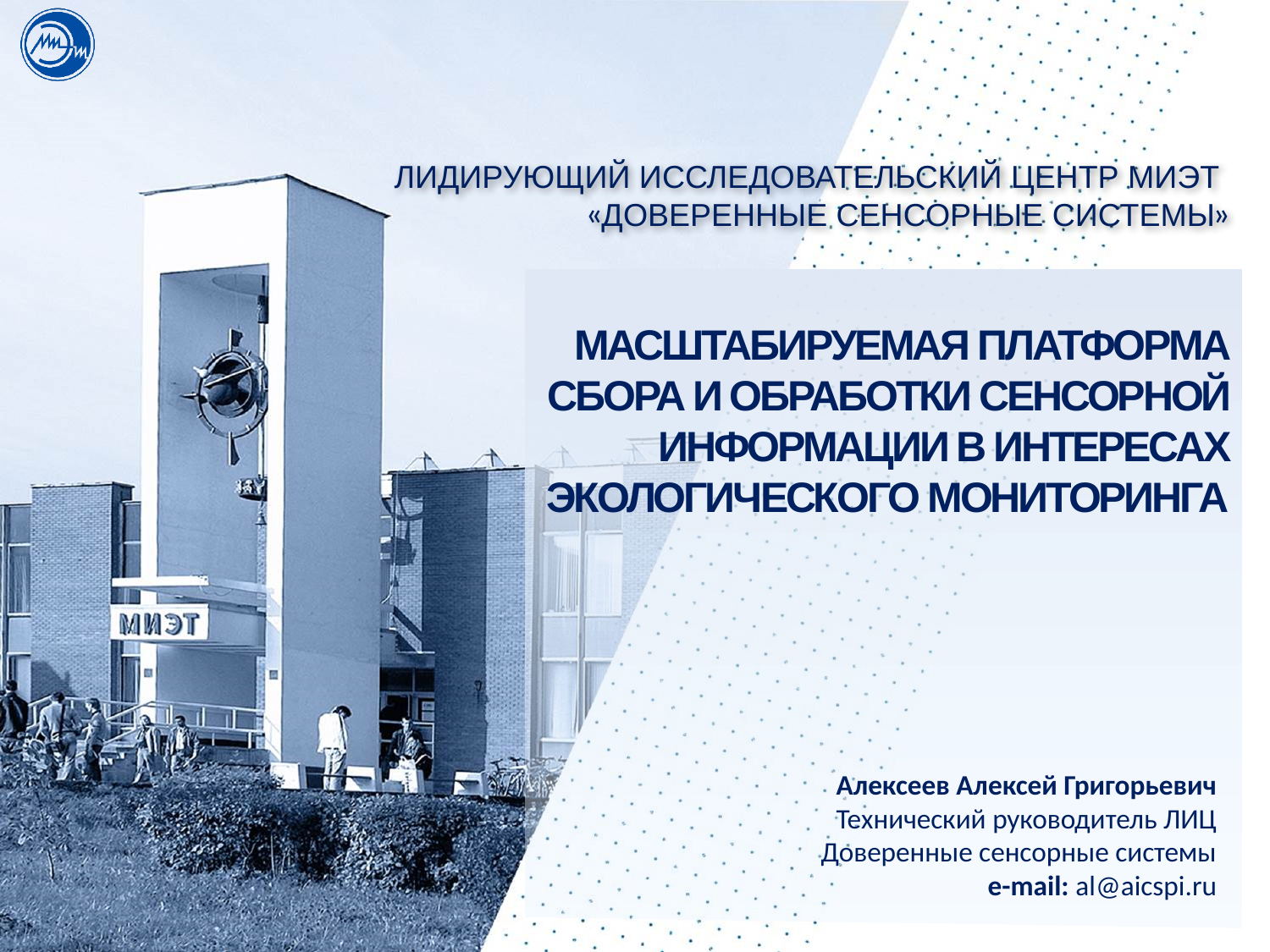

Лидирующий исследовательский центр МИЭТ
«доверенные сенсорные системы»

Масштабируемая платформа сбора и обработки сенсорной информации в интересах экологического мониторинга
Алексеев Алексей Григорьевич
Технический руководитель ЛИЦ
Доверенные сенсорные системы
e-mail: al@aicspi.ru